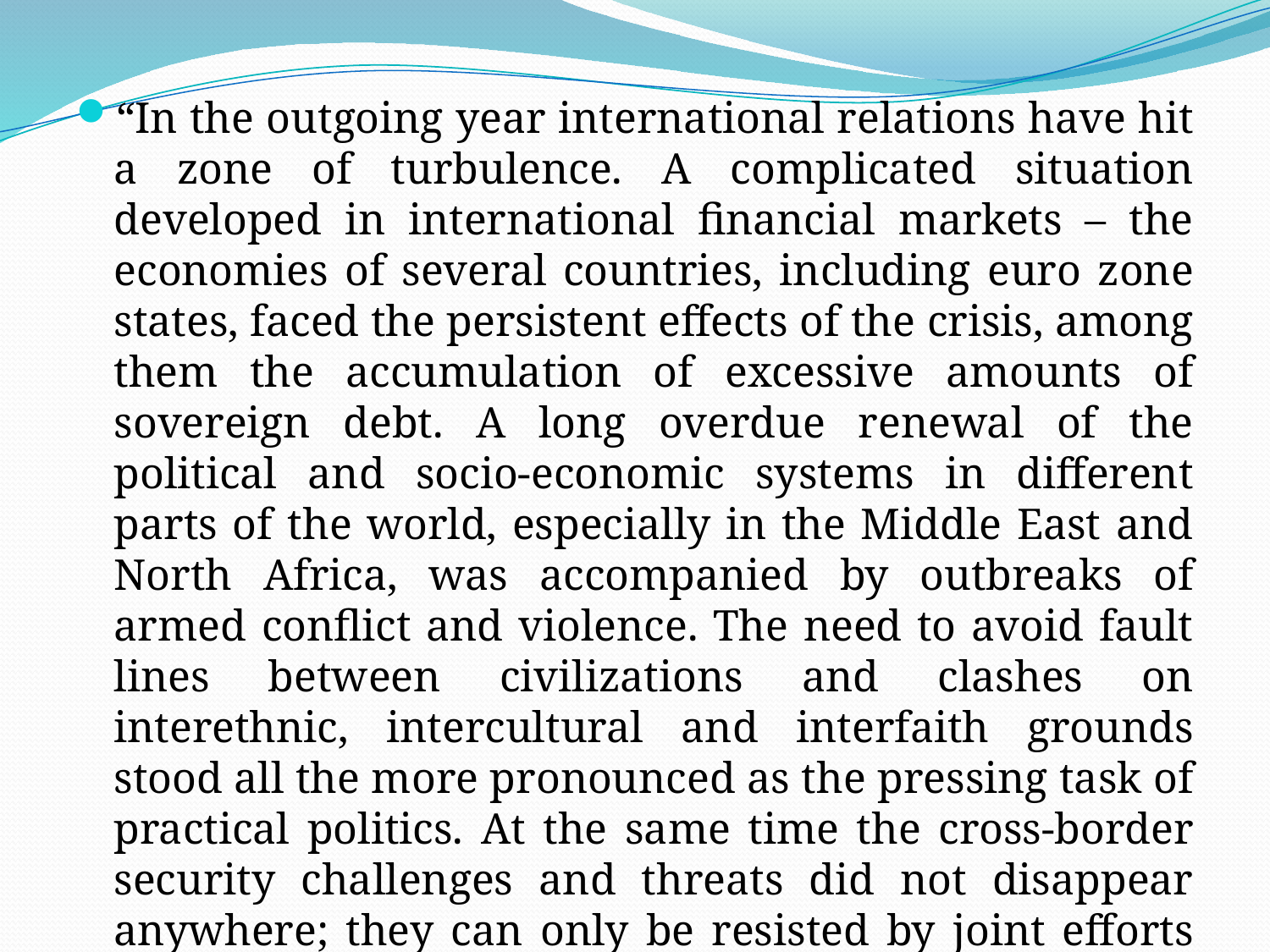

“In the outgoing year international relations have hit a zone of turbulence. A complicated situation developed in international financial markets – the economies of several countries, including euro zone states, faced the persistent effects of the crisis, among them the accumulation of excessive amounts of sovereign debt. A long overdue renewal of the political and socio-economic systems in different parts of the world, especially in the Middle East and North Africa, was accompanied by outbreaks of armed conflict and violence. The need to avoid fault lines between civilizations and clashes on interethnic, intercultural and interfaith grounds stood all the more pronounced as the pressing task of practical politics. At the same time the cross-border security challenges and threats did not disappear anywhere; they can only be resisted by joint efforts of the international community.” (Alexander A. Kornilov, ibid.)

#